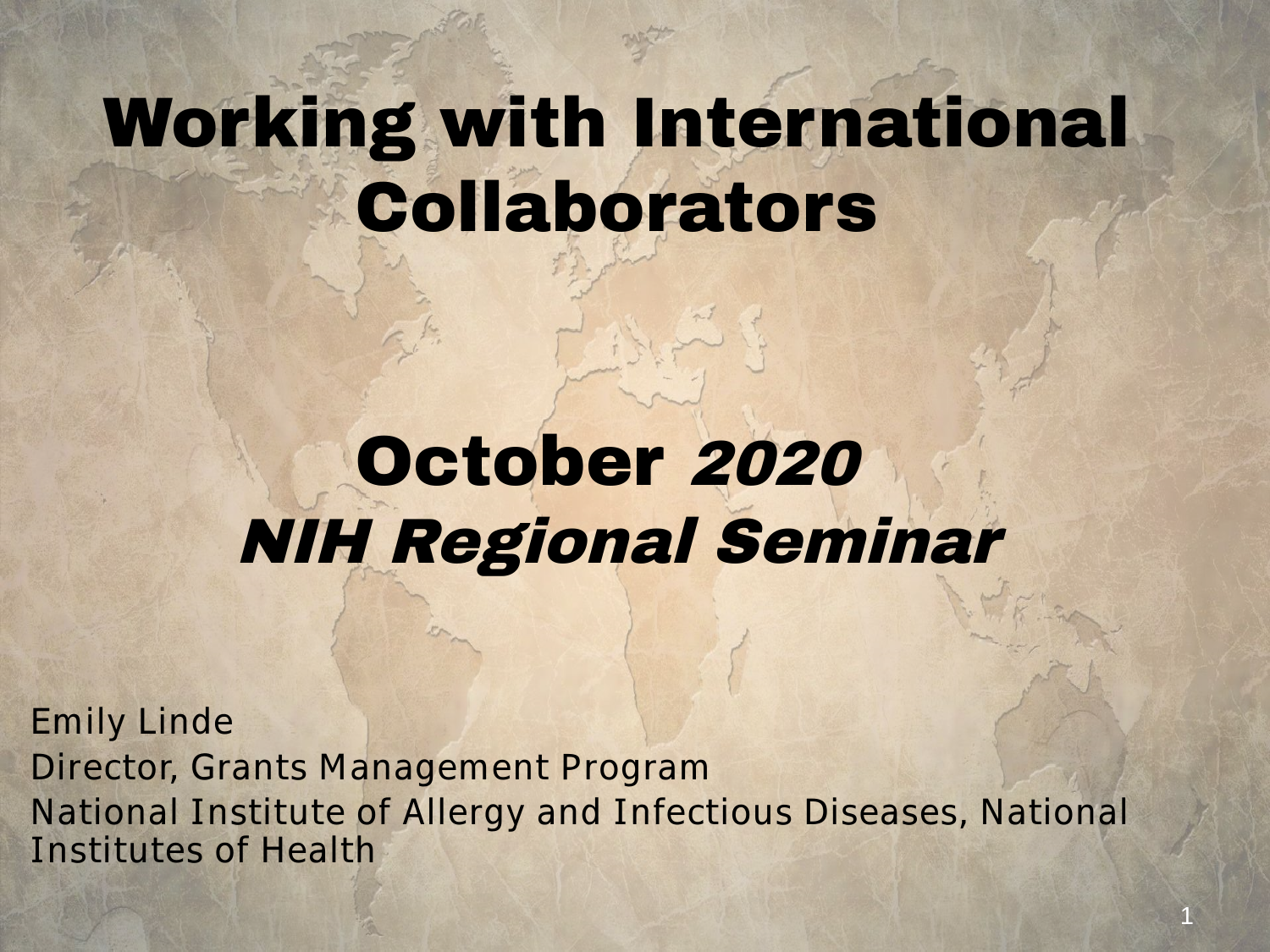

# Working with International Collaborators October 2020 NIH Regional Seminar

Emily Linde
Director, Grants Management Program
National Institute of Allergy and Infectious Diseases, National Institutes of Health
1